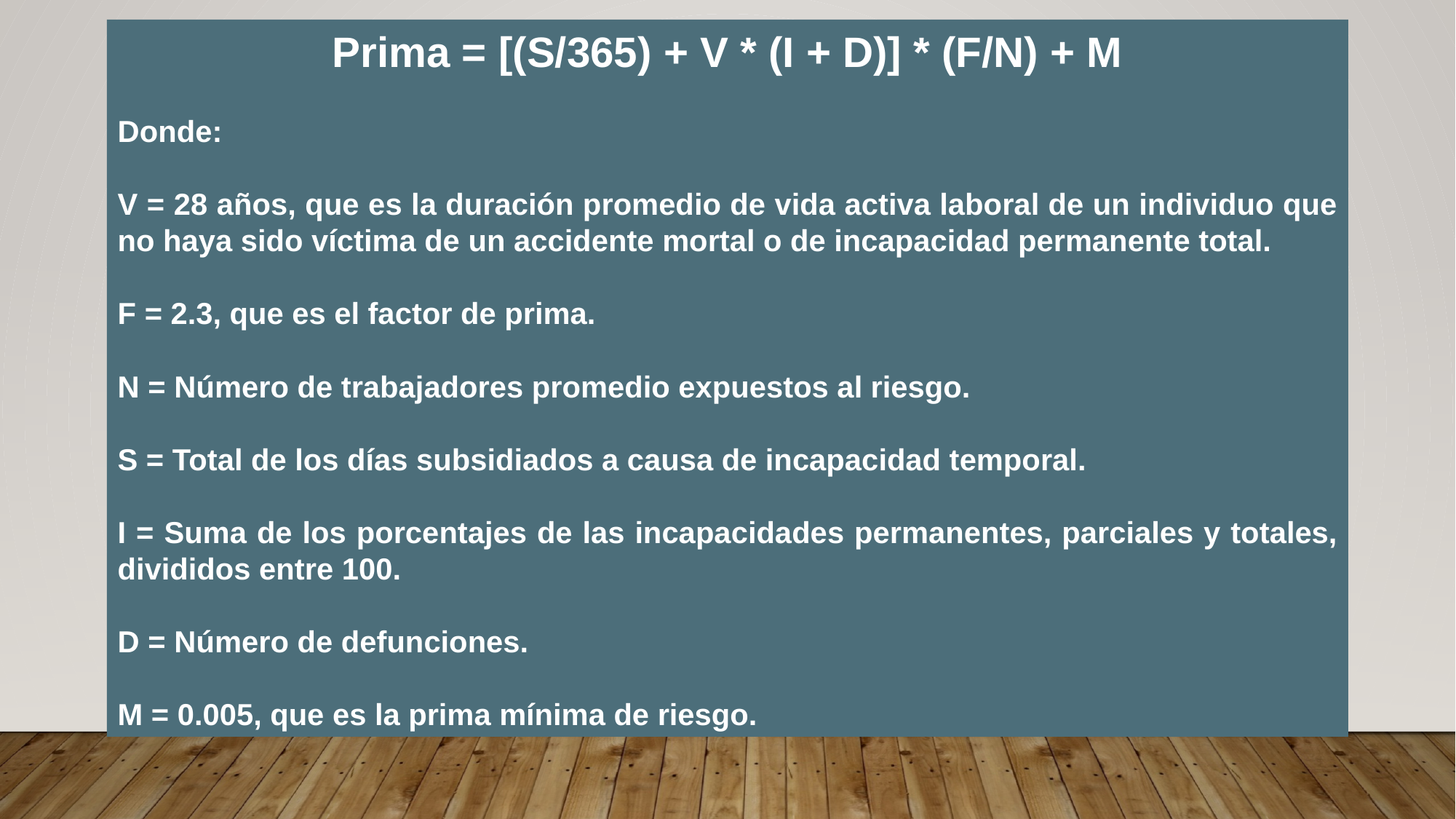

Prima = [(S/365) + V * (I + D)] * (F/N) + M

Donde:

V = 28 años, que es la duración promedio de vida activa laboral de un individuo que no haya sido víctima de un accidente mortal o de incapacidad permanente total.

F = 2.3, que es el factor de prima.

N = Número de trabajadores promedio expuestos al riesgo.

S = Total de los días subsidiados a causa de incapacidad temporal.

I = Suma de los porcentajes de las incapacidades permanentes, parciales y totales, divididos entre 100.

D = Número de defunciones.

M = 0.005, que es la prima mínima de riesgo.